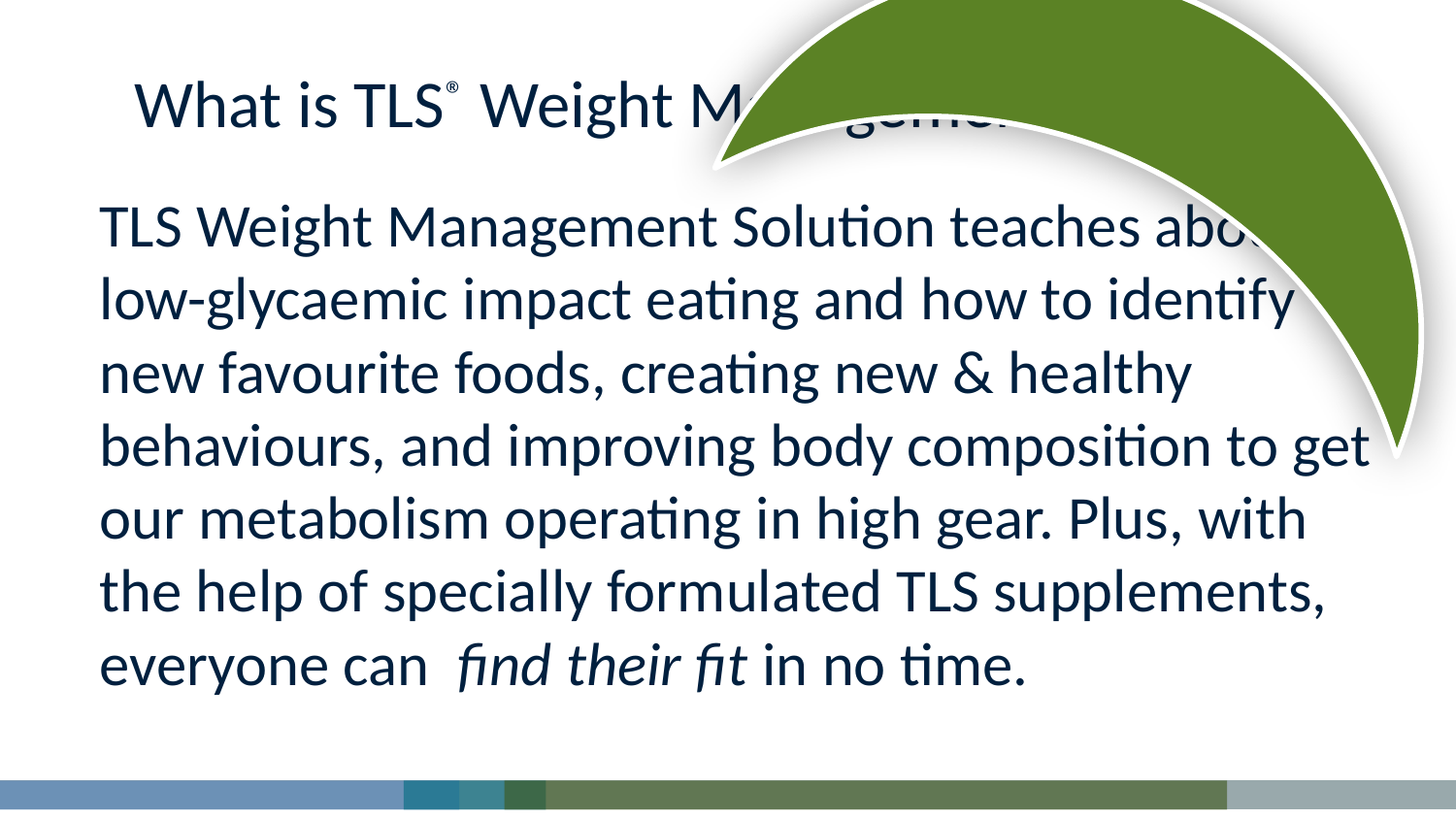

# What is TLS® Weight Management Solution?
TLS Weight Management Solution teaches about low-glycaemic impact eating and how to identify new favourite foods, creating new & healthy behaviours, and improving body composition to get our metabolism operating in high gear. Plus, with the help of specially formulated TLS supplements, everyone can  find their fit in no time.